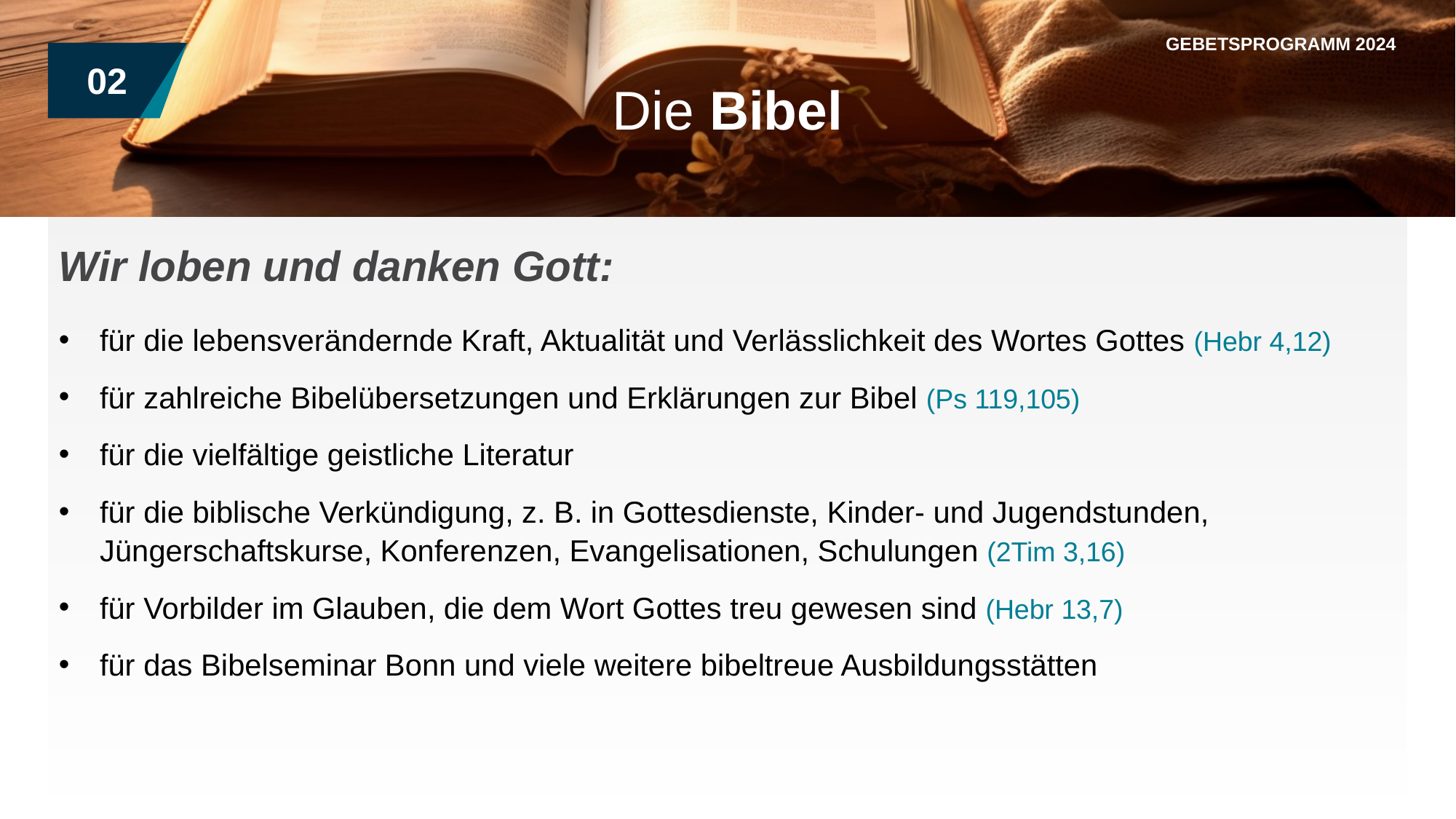

GEBETSPROGRAMM 2024

02
Die Bibel

Wir loben und danken Gott:
für die lebensverändernde Kraft, Aktualität und Verlässlichkeit des Wortes Gottes (Hebr 4,12)
für zahlreiche Bibelübersetzungen und Erklärungen zur Bibel (Ps 119,105)
für die vielfältige geistliche Literatur
für die biblische Verkündigung, z. B. in Gottesdienste, Kinder- und Jugendstunden, Jüngerschaftskurse, Konferenzen, Evangelisationen, Schulungen (2Tim 3,16)
für Vorbilder im Glauben, die dem Wort Gottes treu gewesen sind (Hebr 13,7)
für das Bibelseminar Bonn und viele weitere bibeltreue Ausbildungsstätten